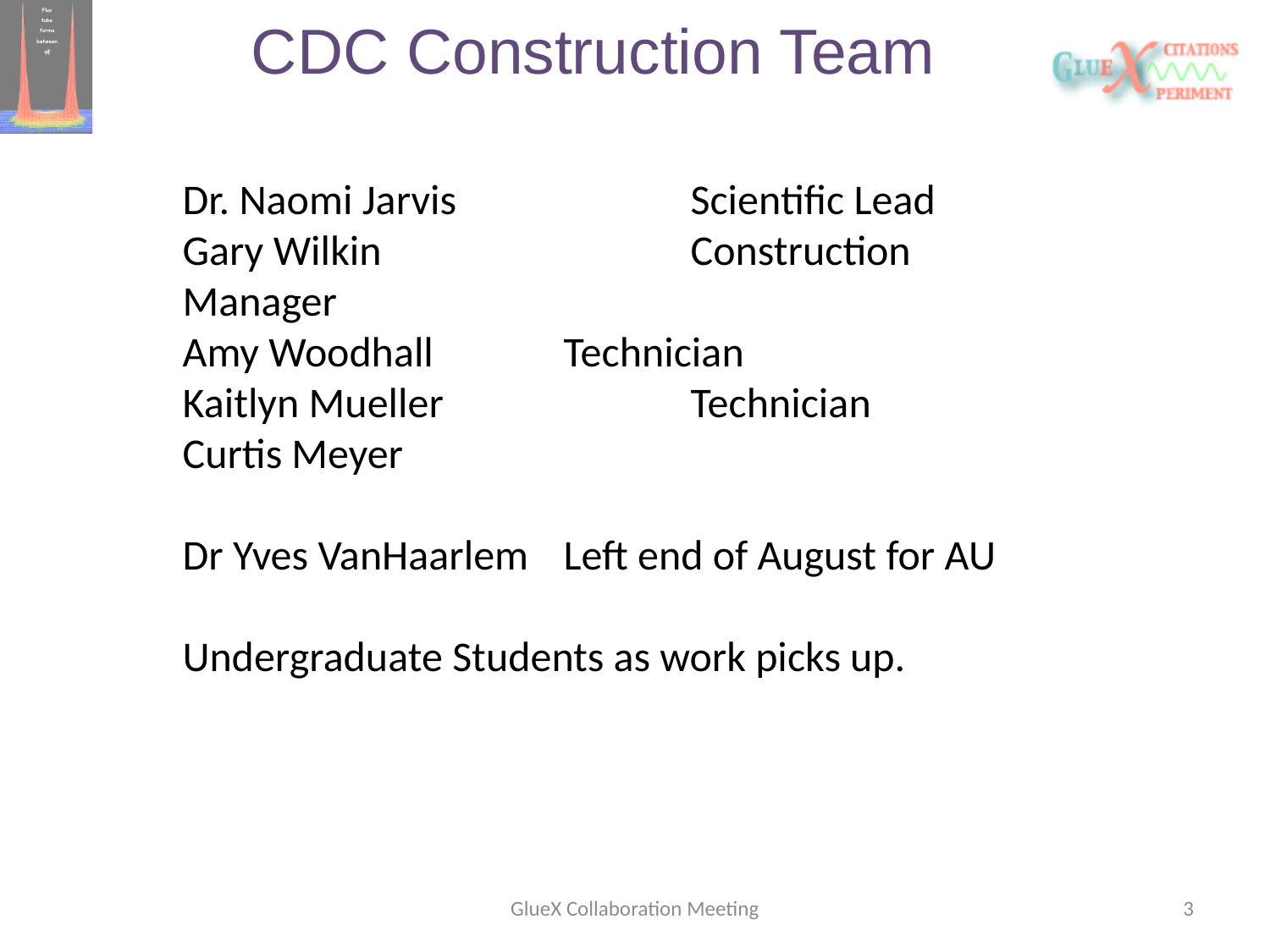

# CDC Construction Team
Dr. Naomi Jarvis		Scientific Lead
Gary Wilkin			Construction Manager
Amy Woodhall		Technician
Kaitlyn Mueller		Technician
Curtis Meyer

Dr Yves VanHaarlem	Left end of August for AU

Undergraduate Students as work picks up.
GlueX Collaboration Meeting
3